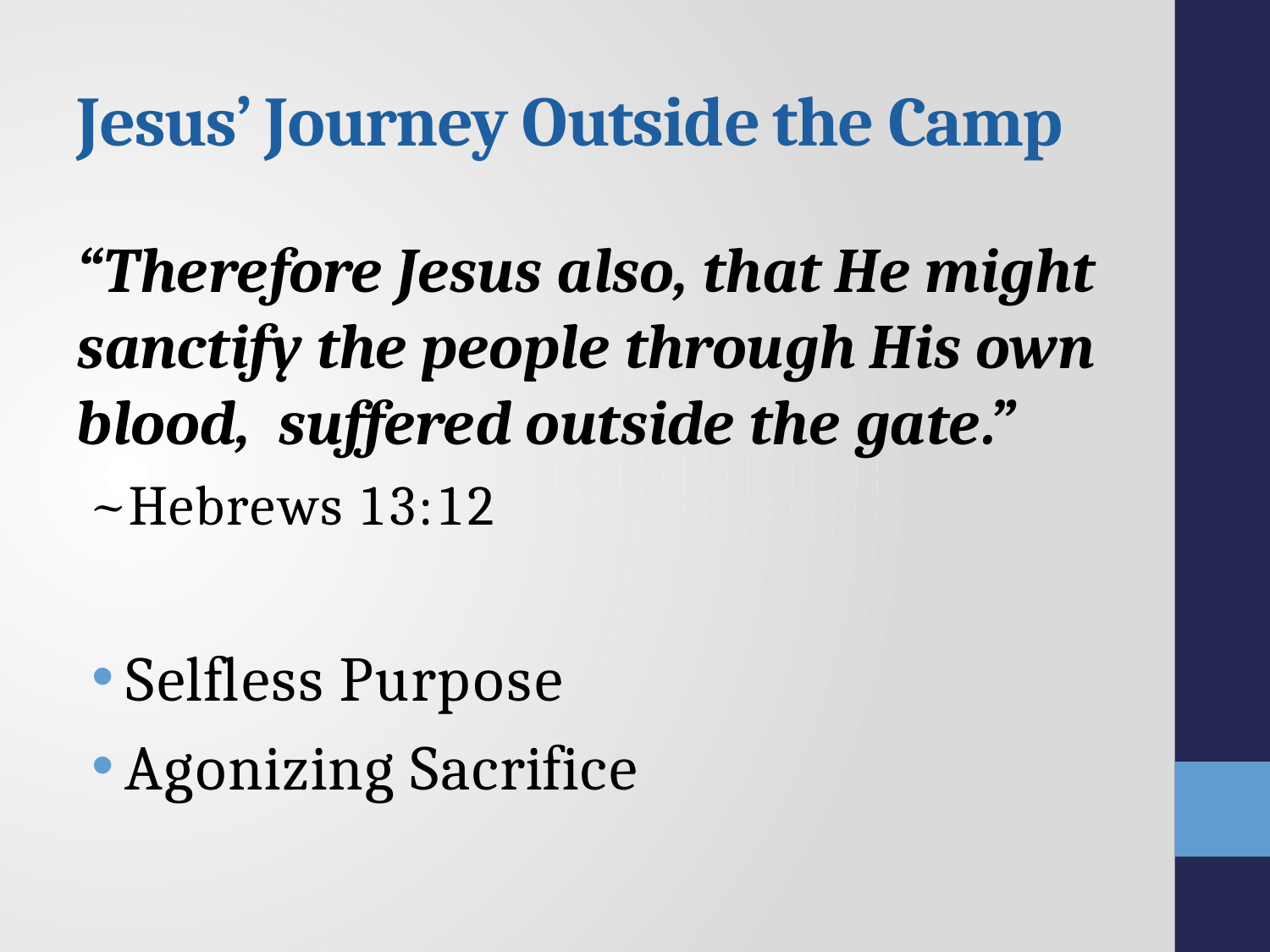

# Jesus’ Journey Outside the Camp
“Therefore Jesus also, that He might sanctify the people through His own blood,  suffered outside the gate.”
 ~Hebrews 13:12

Selfless Purpose
Agonizing Sacrifice